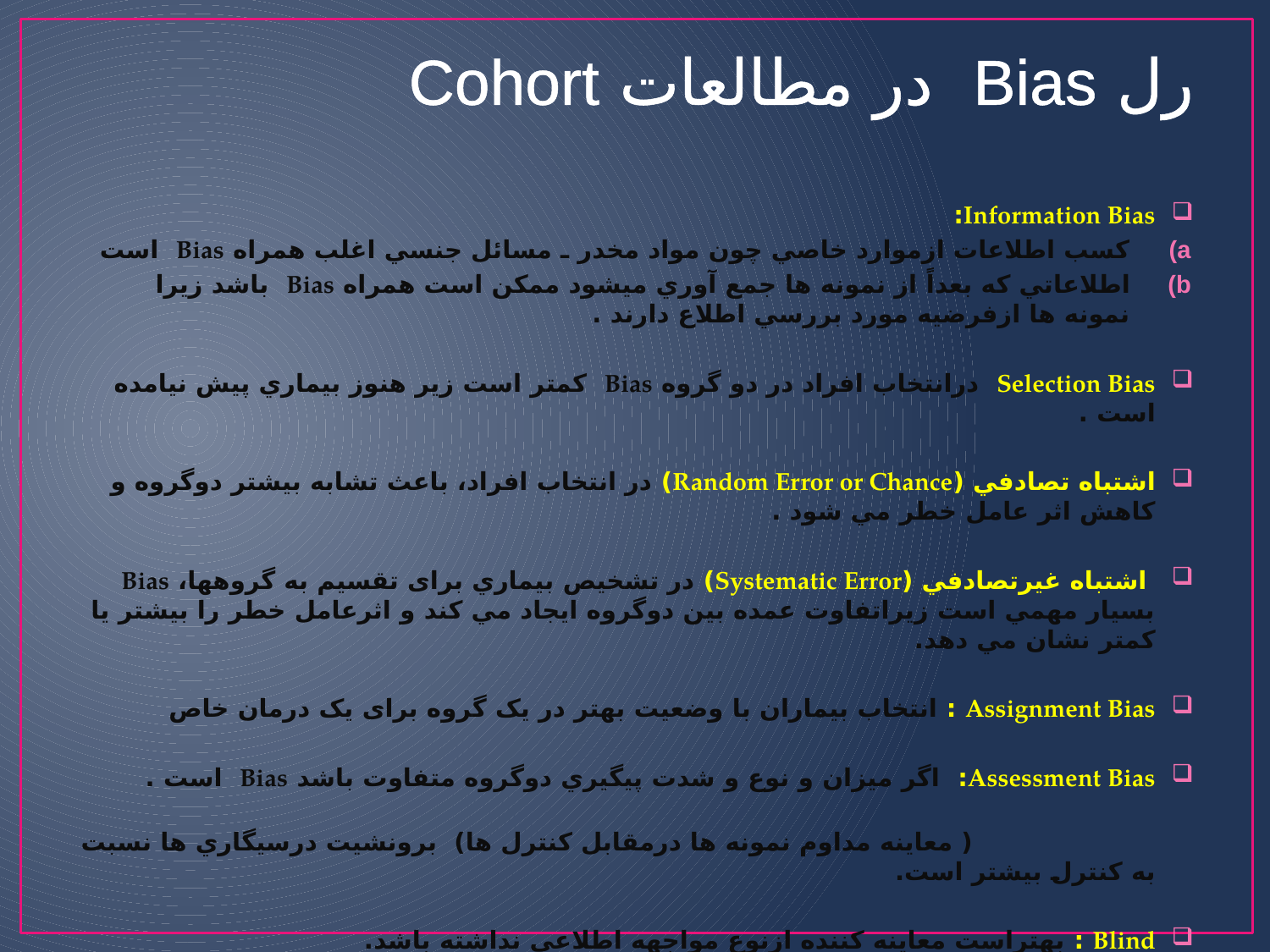

# رل Bias  در مطالعات Cohort

Information Bias:
كسب اطلاعات ازموارد خاصي چون مواد مخدر ـ مسائل جنسي اغلب همراه Bias  است
اطلاعاتي كه بعداً از نمونه ها جمع آوري ميشود ممكن است همراه Bias  باشد زيرا  نمونه ها ازفرضيه مورد بررسي اطلاع دارند .

Selection Bias  درانتخاب افراد در دو گروه Bias  كمتر است زير هنوز بيماري پيش نيامده است .

اشتباه تصادفي (Random Error or Chance) در انتخاب افراد، باعث تشابه بيشتر دوگروه و كاهش اثر عامل خطر مي شود .

 اشتباه غيرتصادفي (Systematic Error) در تشخيص بيماري برای تقسيم به گروهها، Bias بسيار مهمي است زيراتفاوت عمده بين دوگروه ايجاد مي كند و اثرعامل خطر را بيشتر يا كمتر نشان مي دهد.

Assignment Bias : انتخاب بیماران با وضعیت بهتر در یک گروه برای یک درمان خاص

Assessment Bias:  اگر ميزان و نوع و شدت پيگيري دوگروه متفاوت باشد Bias  است .
		                     ( معاينه مداوم نمونه ها درمقابل كنترل ها)  برونشيت درسيگاري ها نسبت به كنترل بيشتر است.

Blind : بهتراست معاينه كننده ازنوع مواجهه اطلاعي نداشته باشد.

Loss to Follow Up افت نمونه: هر گاه افت نمونه فقط از دستة خاصي باشد Bias محسوب مي شود .